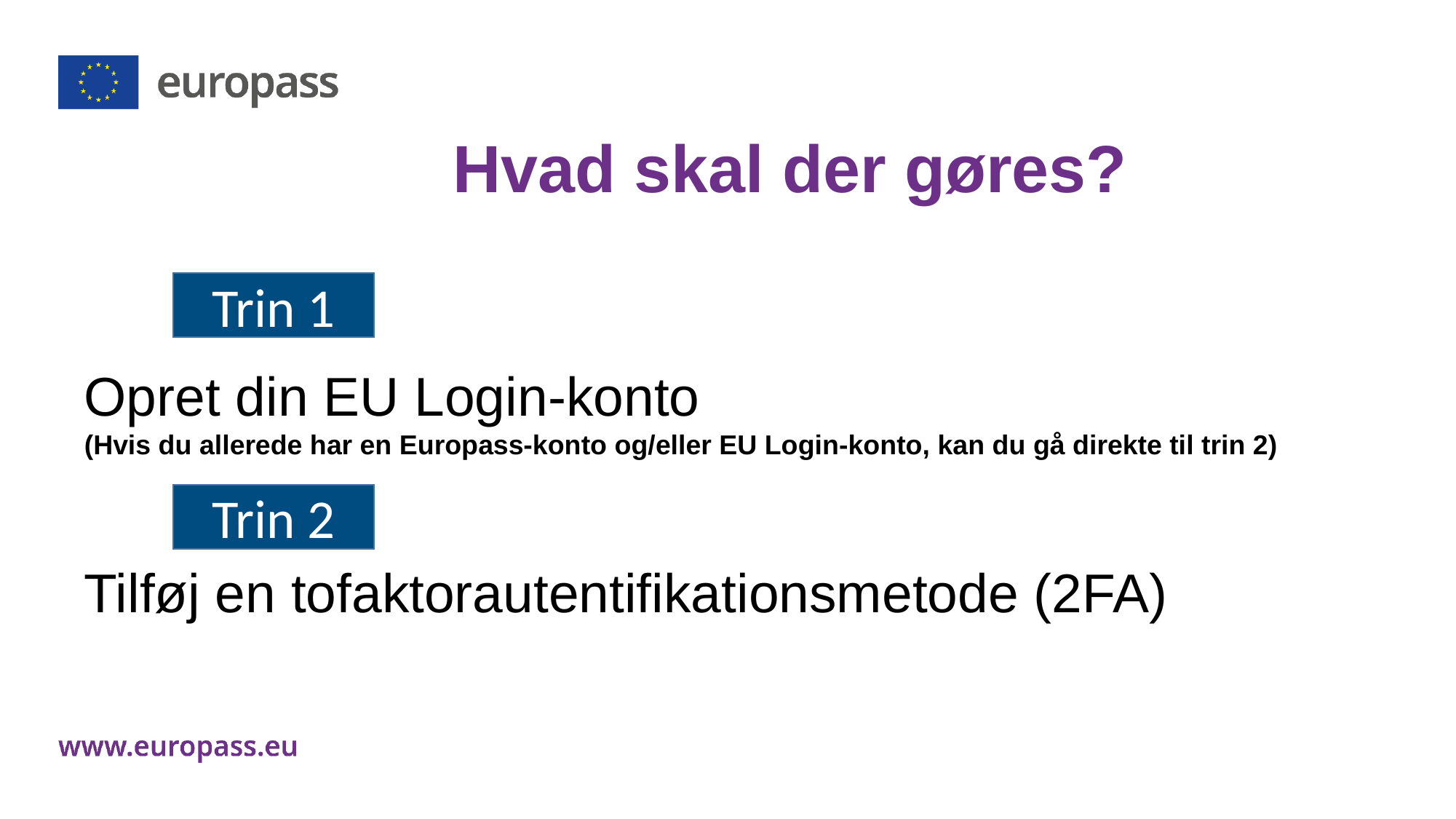

Hvad skal der gøres?

Opret din EU Login-konto
(Hvis du allerede har en Europass-konto og/eller EU Login-konto, kan du gå direkte til trin 2)

Tilføj en tofaktorautentifikationsmetode (2FA)
Trin 1
Trin 2